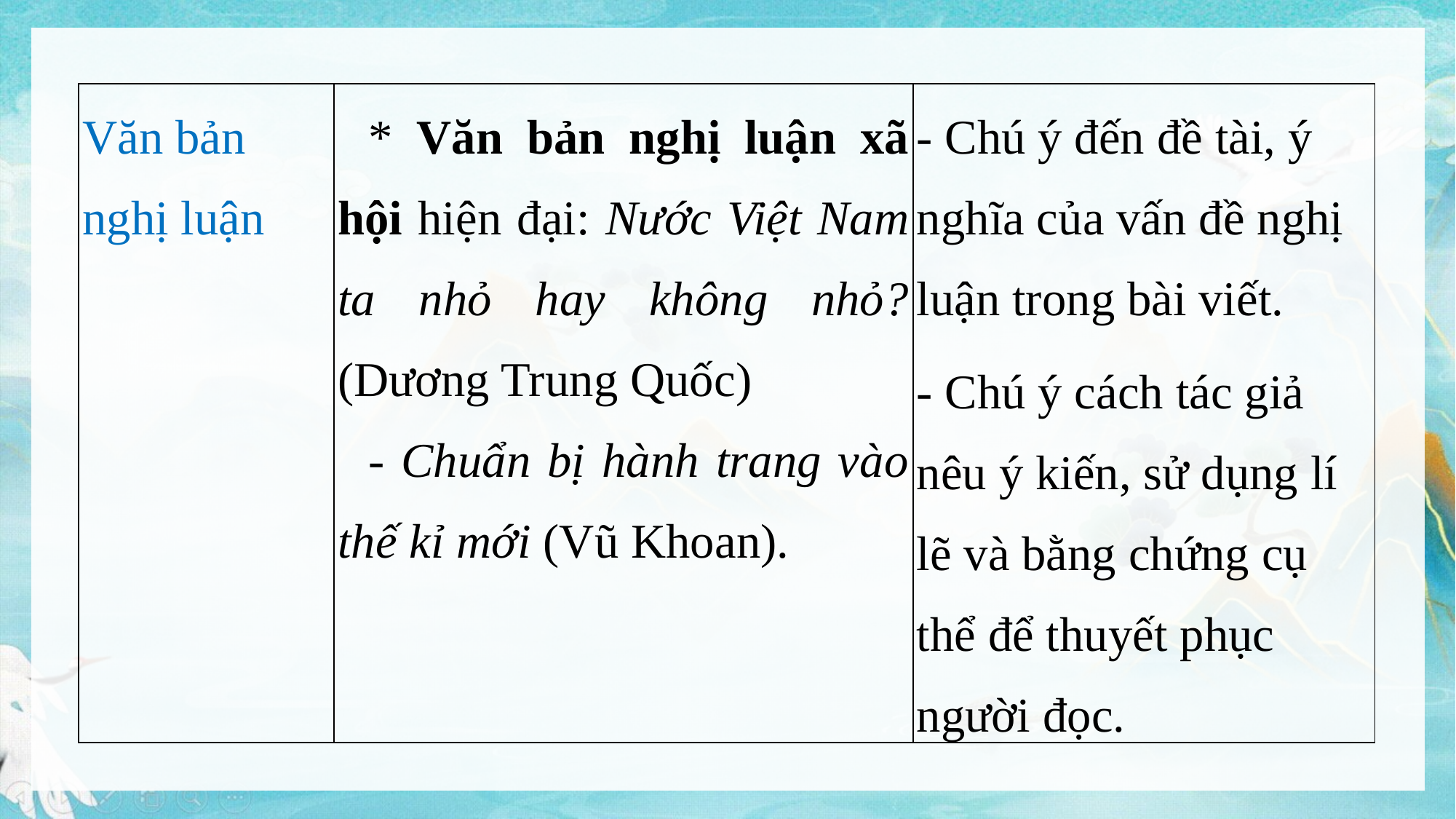

| Văn bản nghị luận | \* Văn bản nghị luận xã hội hiện đại: Nước Việt Nam ta nhỏ hay không nhỏ? (Dương Trung Quốc) - Chuẩn bị hành trang vào thế kỉ mới (Vũ Khoan). | - Chú ý đến đề tài, ý nghĩa của vấn đề nghị luận trong bài viết. - Chú ý cách tác giả nêu ý kiến, sử dụng lí lẽ và bằng chứng cụ thể để thuyết phục người đọc. |
| --- | --- | --- |